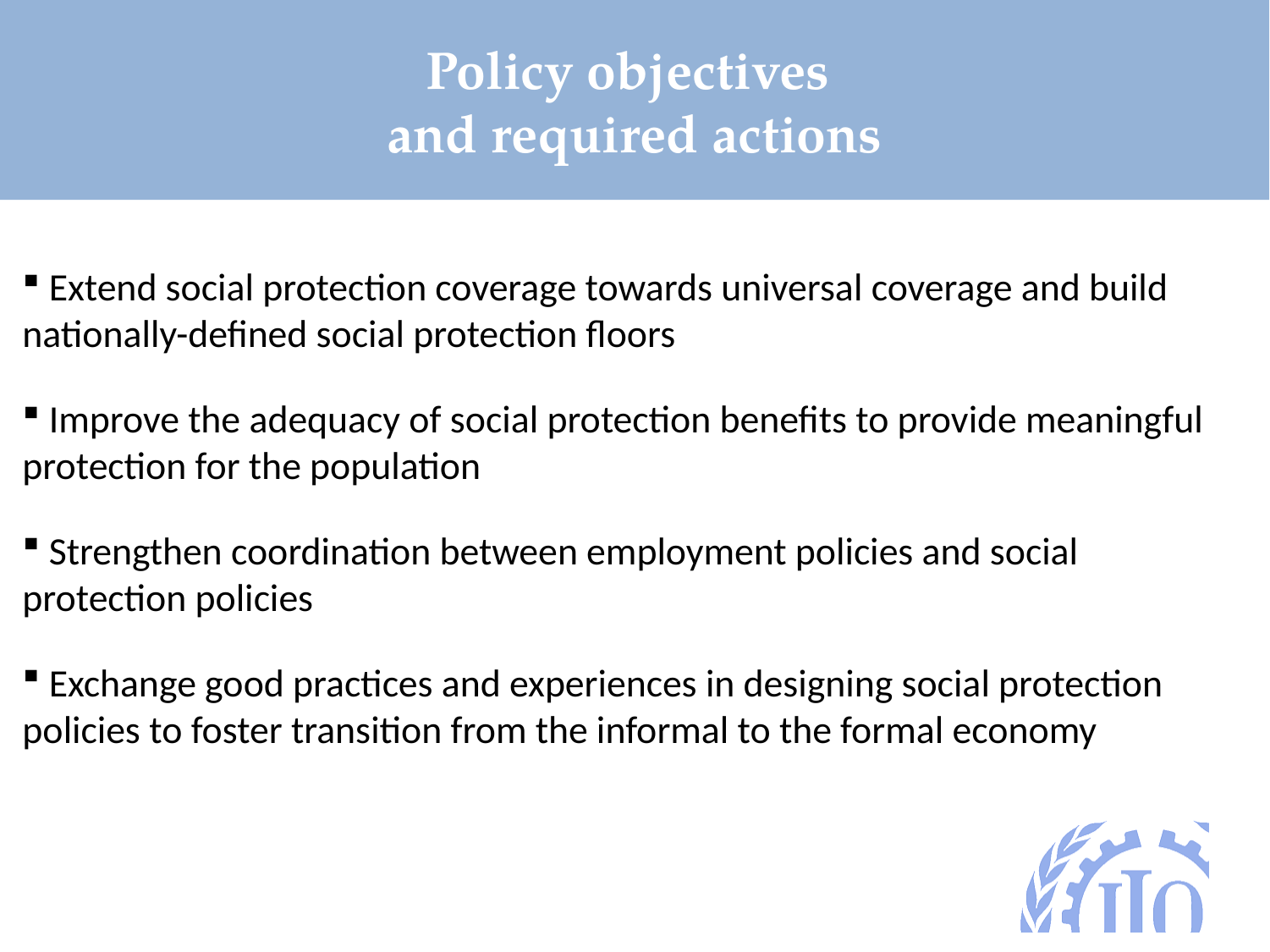

Policy objectives
and required actions
 Extend social protection coverage towards universal coverage and build nationally-defined social protection floors
 Improve the adequacy of social protection benefits to provide meaningful protection for the population
 Strengthen coordination between employment policies and social protection policies
 Exchange good practices and experiences in designing social protection policies to foster transition from the informal to the formal economy